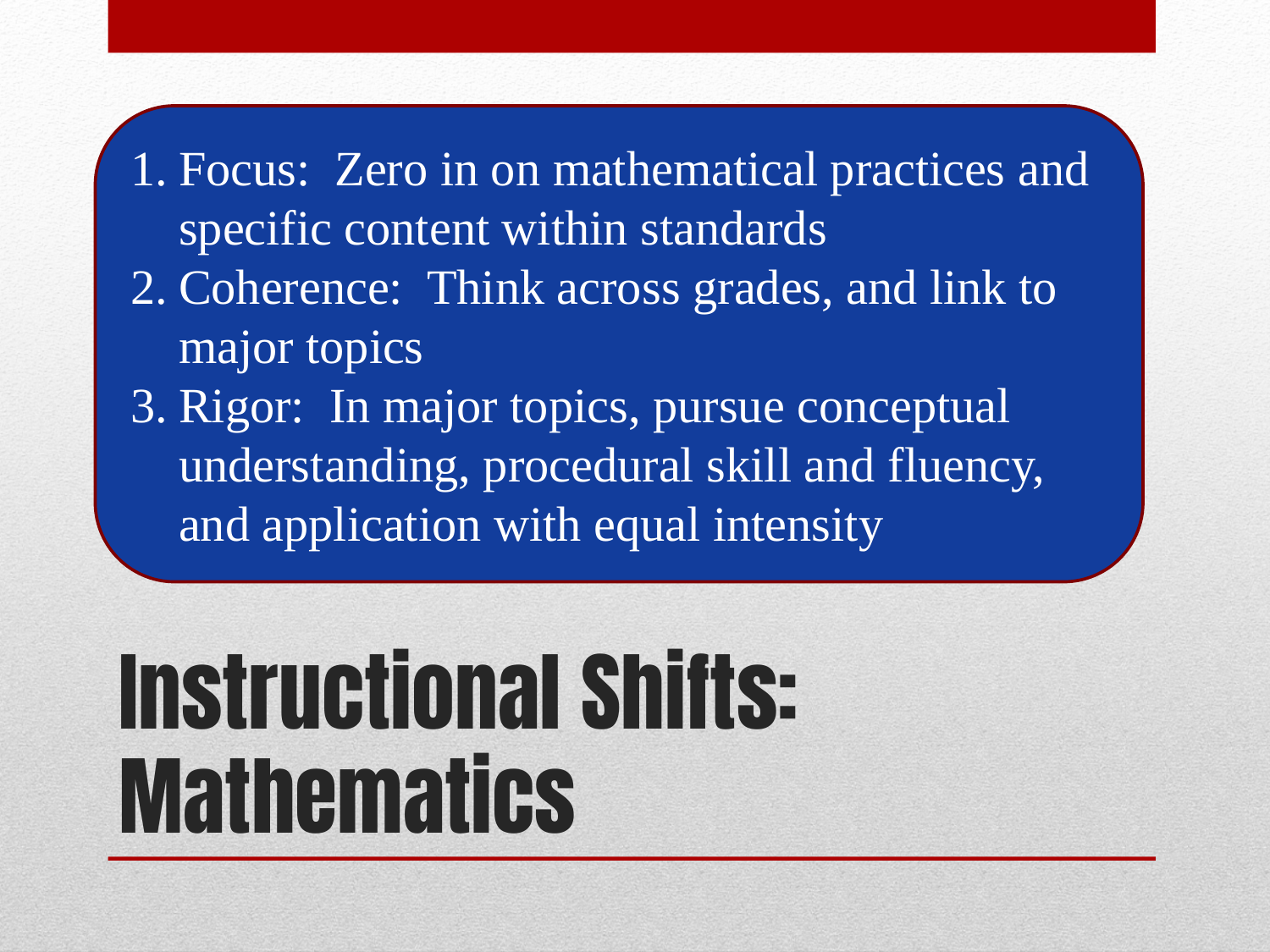

Focus:  Zero in on mathematical practices and specific content within standards
Coherence:  Think across grades, and link to major topics
Rigor:  In major topics, pursue conceptual understanding, procedural skill and fluency, and application with equal intensity
# Instructional Shifts:  Mathematics